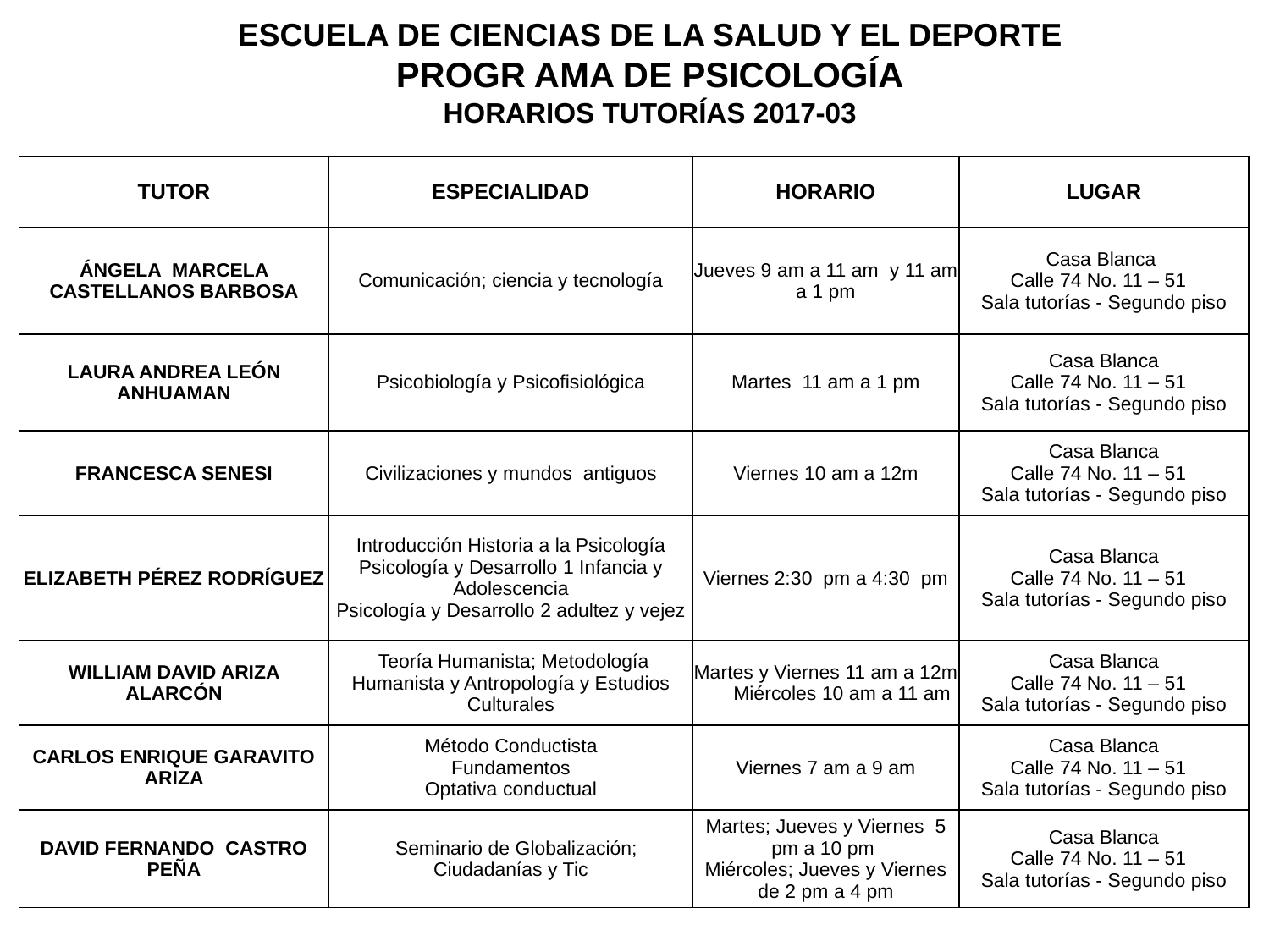

ESCUELA DE CIENCIAS DE LA SALUD Y EL DEPORTE
PROGR AMA DE PSICOLOGÍA
HORARIOS TUTORÍAS 2017-03
| TUTOR | ESPECIALIDAD | HORARIO | LUGAR |
| --- | --- | --- | --- |
| ÁNGELA  MARCELA CASTELLANOS BARBOSA | Comunicación; ciencia y tecnología | Jueves 9 am a 11 am y 11 am a 1 pm | Casa Blanca Calle 74 No. 11 – 51 Sala tutorías - Segundo piso |
| LAURA ANDREA LEÓN ANHUAMAN | Psicobiología y Psicofisiológica | Martes 11 am a 1 pm | Casa Blanca Calle 74 No. 11 – 51 Sala tutorías - Segundo piso |
| FRANCESCA SENESI | Civilizaciones y mundos antiguos | Viernes 10 am a 12m | Casa Blanca Calle 74 No. 11 – 51 Sala tutorías - Segundo piso |
| ELIZABETH PÉREZ RODRÍGUEZ | Introducción Historia a la Psicología Psicología y Desarrollo 1 Infancia y Adolescencia Psicología y Desarrollo 2 adultez y vejez | Viernes 2:30 pm a 4:30 pm | Casa Blanca Calle 74 No. 11 – 51 Sala tutorías - Segundo piso |
| WILLIAM DAVID ARIZA ALARCÓN | Teoría Humanista; Metodología Humanista y Antropología y Estudios Culturales | Martes y Viernes 11 am a 12m Miércoles 10 am a 11 am | Casa Blanca Calle 74 No. 11 – 51 Sala tutorías - Segundo piso |
| CARLOS ENRIQUE GARAVITO ARIZA | Método Conductista Fundamentos Optativa conductual | Viernes 7 am a 9 am | Casa Blanca Calle 74 No. 11 – 51 Sala tutorías - Segundo piso |
| DAVID FERNANDO CASTRO PEÑA | Seminario de Globalización; Ciudadanías y Tic | Martes; Jueves y Viernes 5 pm a 10 pm Miércoles; Jueves y Viernes de 2 pm a 4 pm | Casa Blanca Calle 74 No. 11 – 51 Sala tutorías - Segundo piso |